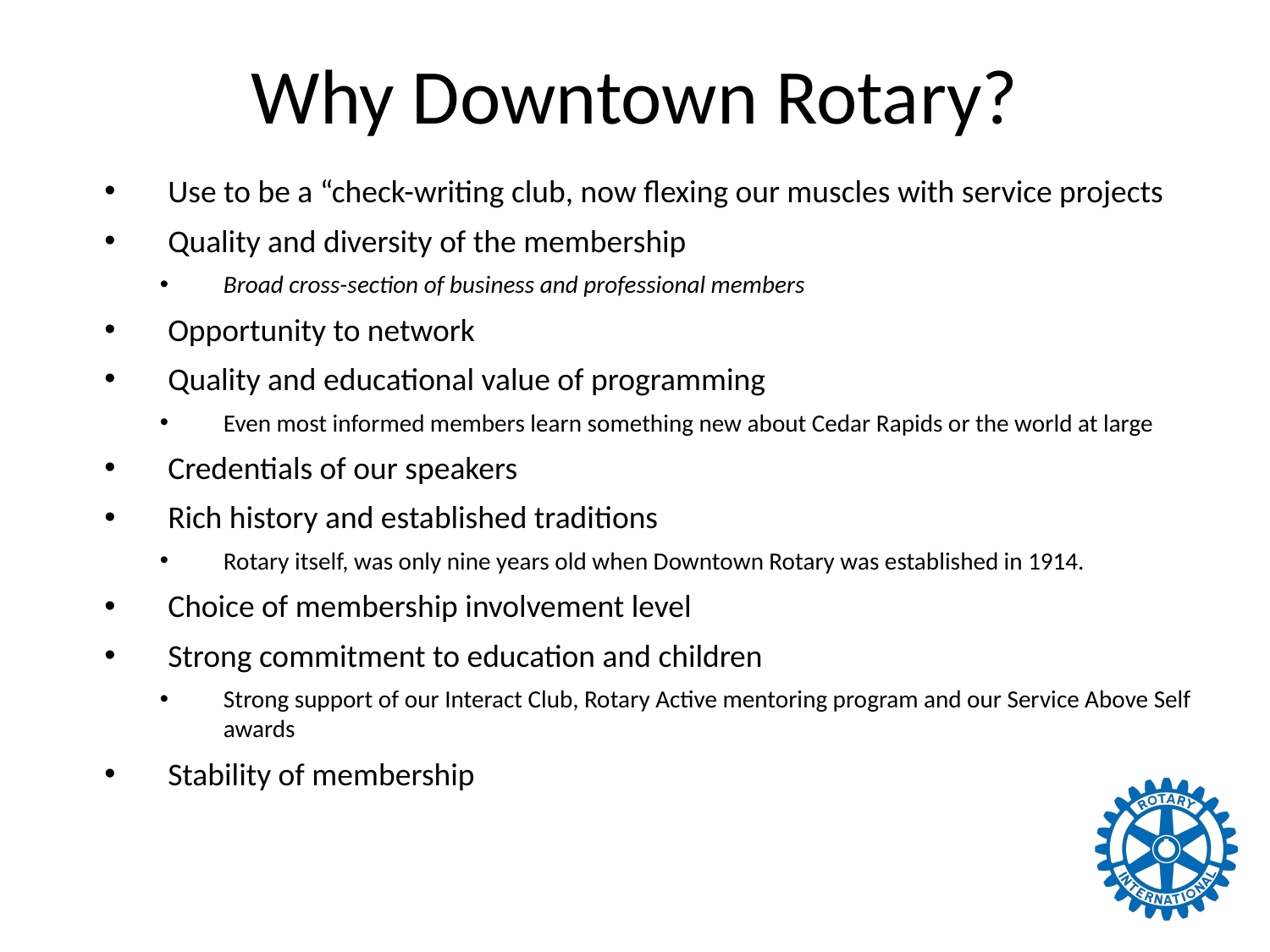

# Why Downtown Rotary?
Use to be a “check-writing club, now flexing our muscles with service projects
Quality and diversity of the membership
Broad cross-section of business and professional members
Opportunity to network
Quality and educational value of programming
Even most informed members learn something new about Cedar Rapids or the world at large
Credentials of our speakers
Rich history and established traditions
Rotary itself, was only nine years old when Downtown Rotary was established in 1914.
Choice of membership involvement level
Strong commitment to education and children
Strong support of our Interact Club, Rotary Active mentoring program and our Service Above Self awards
Stability of membership